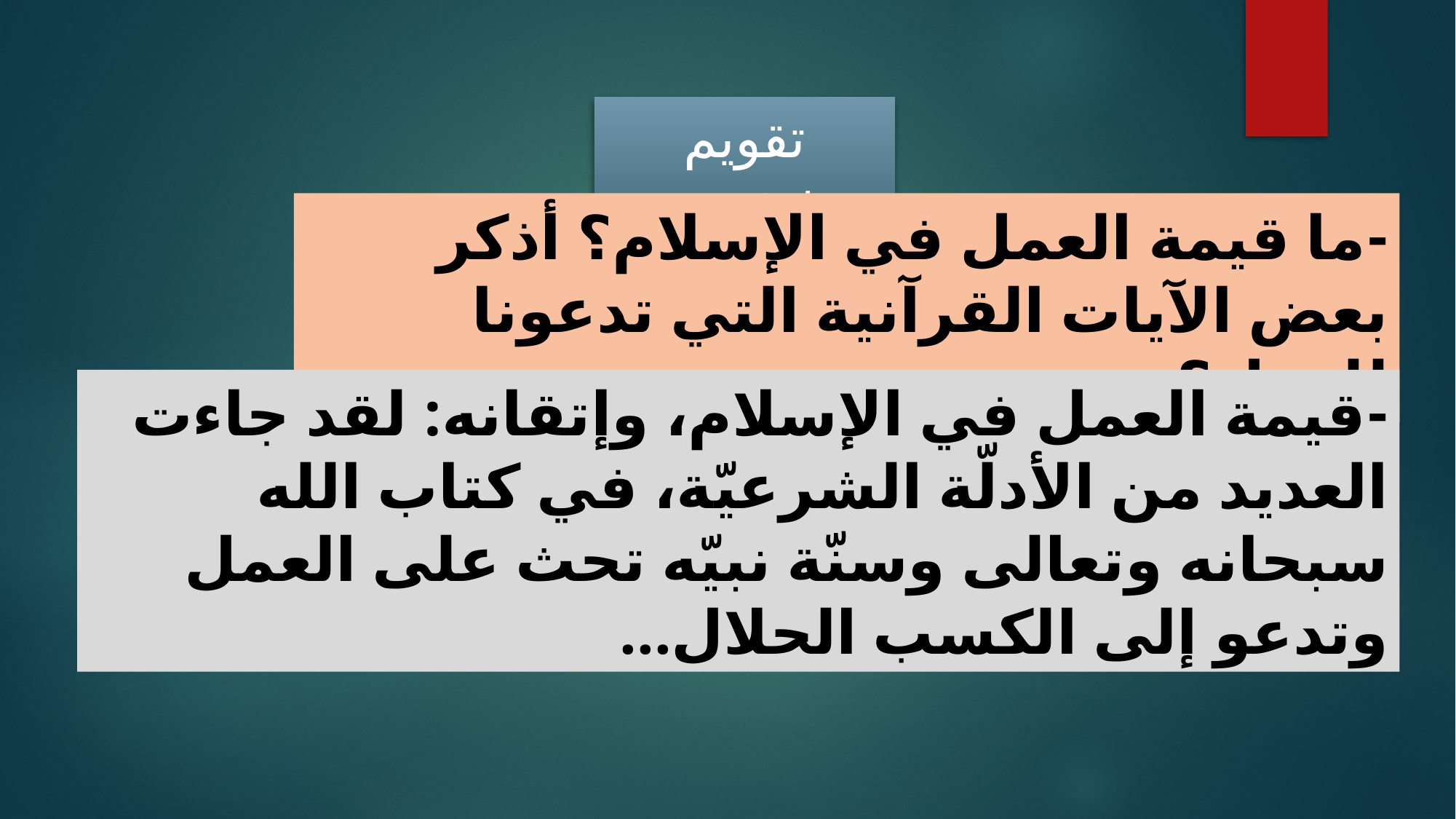

تقويم تشخيصي
-	ما قيمة العمل في الإسلام؟ أذكر بعض الآيات القرآنية التي تدعونا للعمل؟
-	قيمة العمل في الإسلام، وإتقانه: لقد جاءت العديد من الأدلّة الشرعيّة، في كتاب الله سبحانه وتعالى وسنّة نبيّه تحث على العمل وتدعو إلى الكسب الحلال...